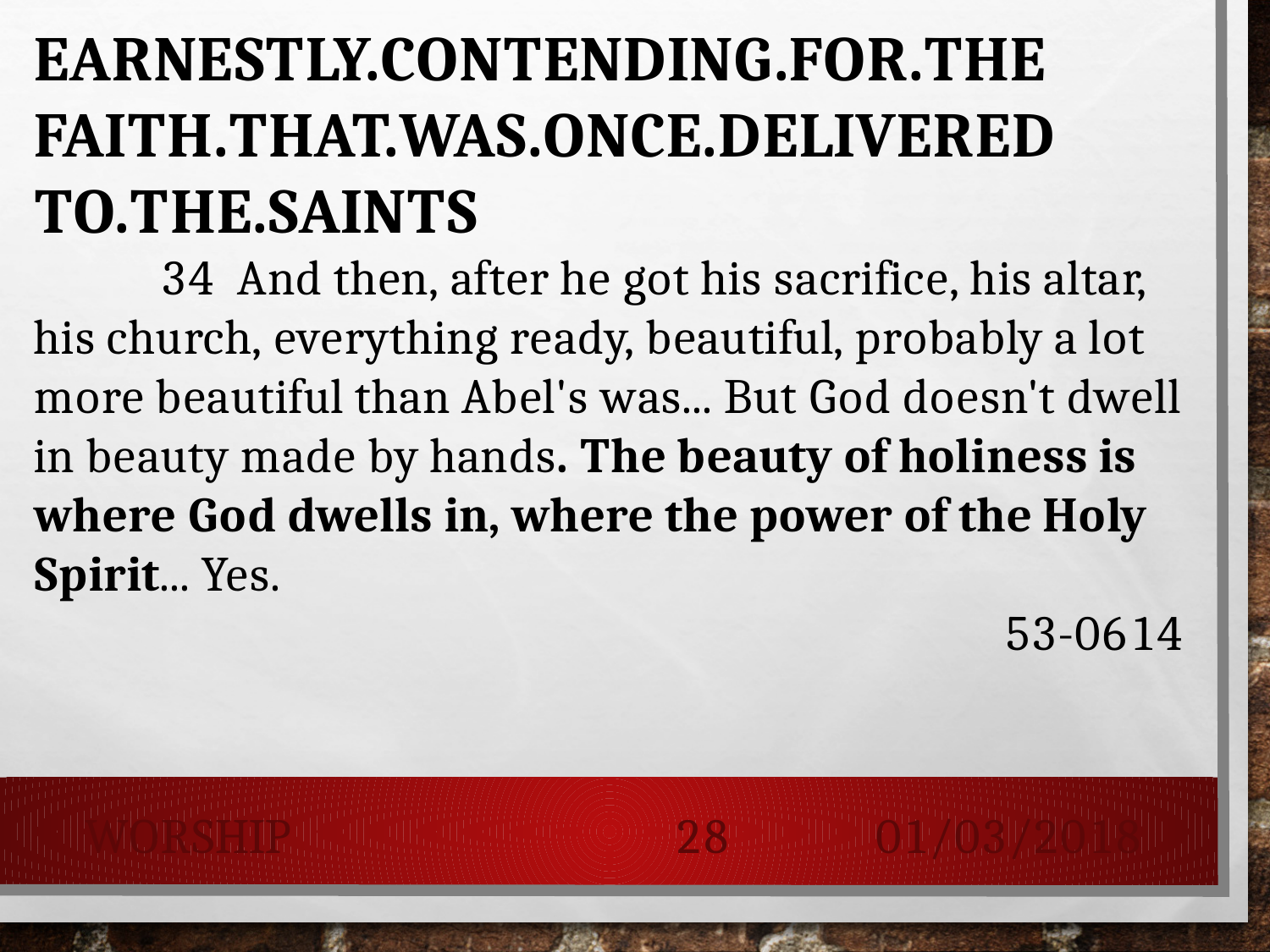

EARNESTLY.CONTENDING.FOR.THE
FAITH.THAT.WAS.ONCE.DELIVERED
TO.THE.SAINTS
	34  And then, after he got his sacrifice, his altar, his church, everything ready, beautiful, probably a lot more beautiful than Abel's was... But God doesn't dwell in beauty made by hands. The beauty of holiness is where God dwells in, where the power of the Holy Spirit... Yes.
53-0614
Worship
28
01/03/2018